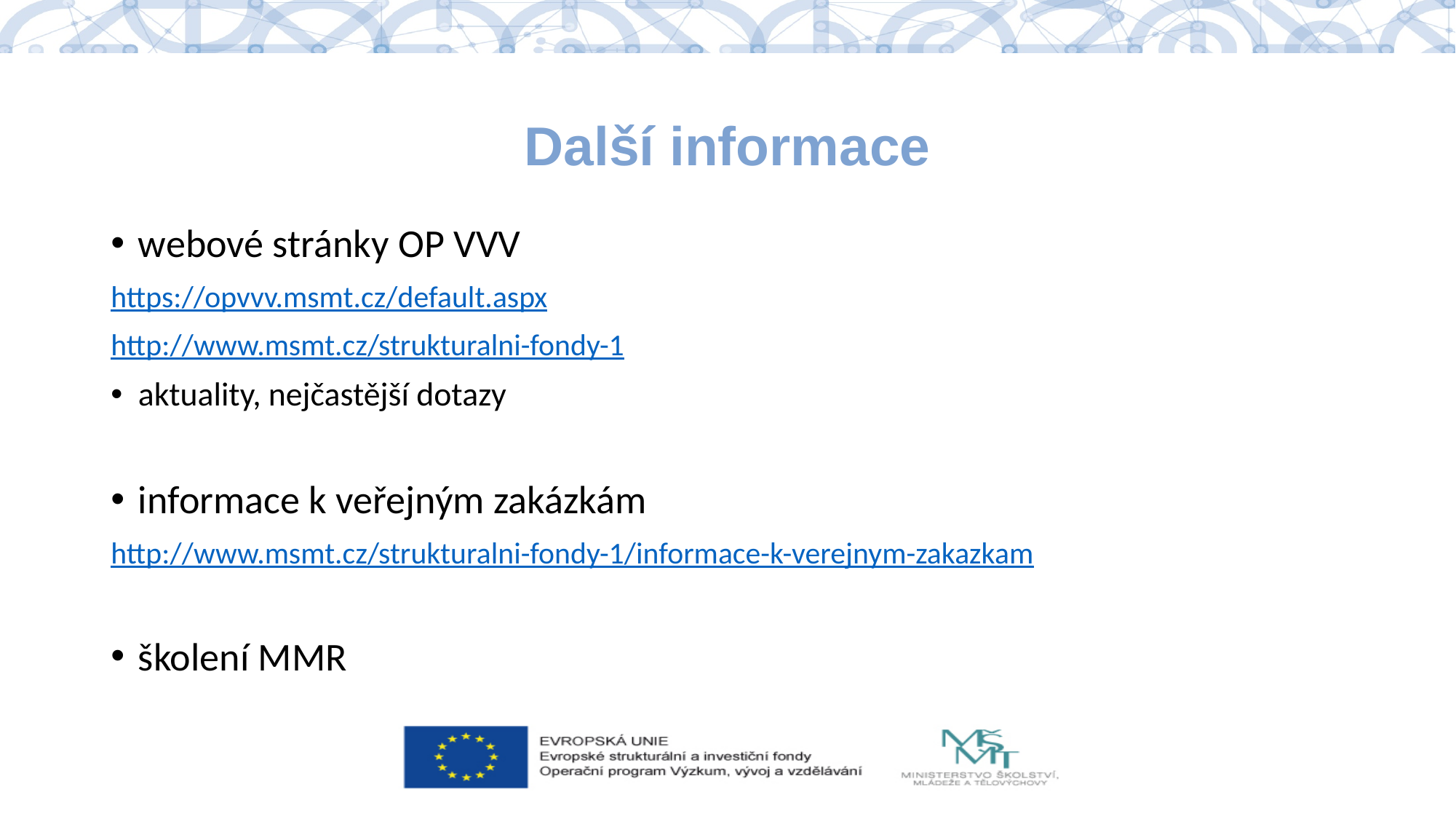

# Další informace
webové stránky OP VVV
https://opvvv.msmt.cz/default.aspx
http://www.msmt.cz/strukturalni-fondy-1
aktuality, nejčastější dotazy

informace k veřejným zakázkám
http://www.msmt.cz/strukturalni-fondy-1/informace-k-verejnym-zakazkam

školení MMR